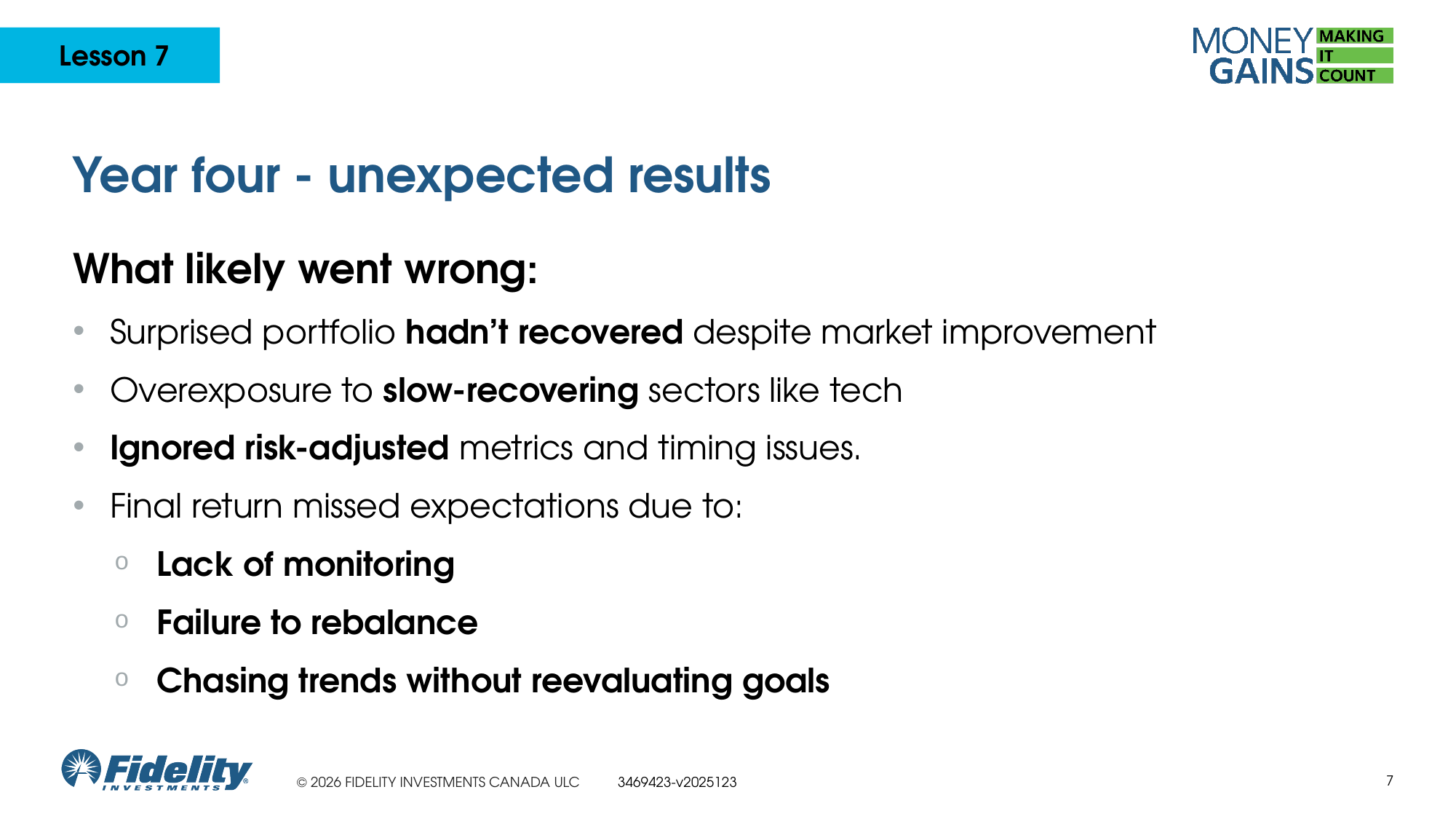

# Year four - unexpected results
What likely went wrong:
Surprised portfolio hadn’t recovered despite market improvement
Overexposure to slow-recovering sectors like tech
Ignored risk-adjusted metrics and timing issues.
Final return missed expectations due to:
Lack of monitoring
Failure to rebalance
Chasing trends without reevaluating goals

7